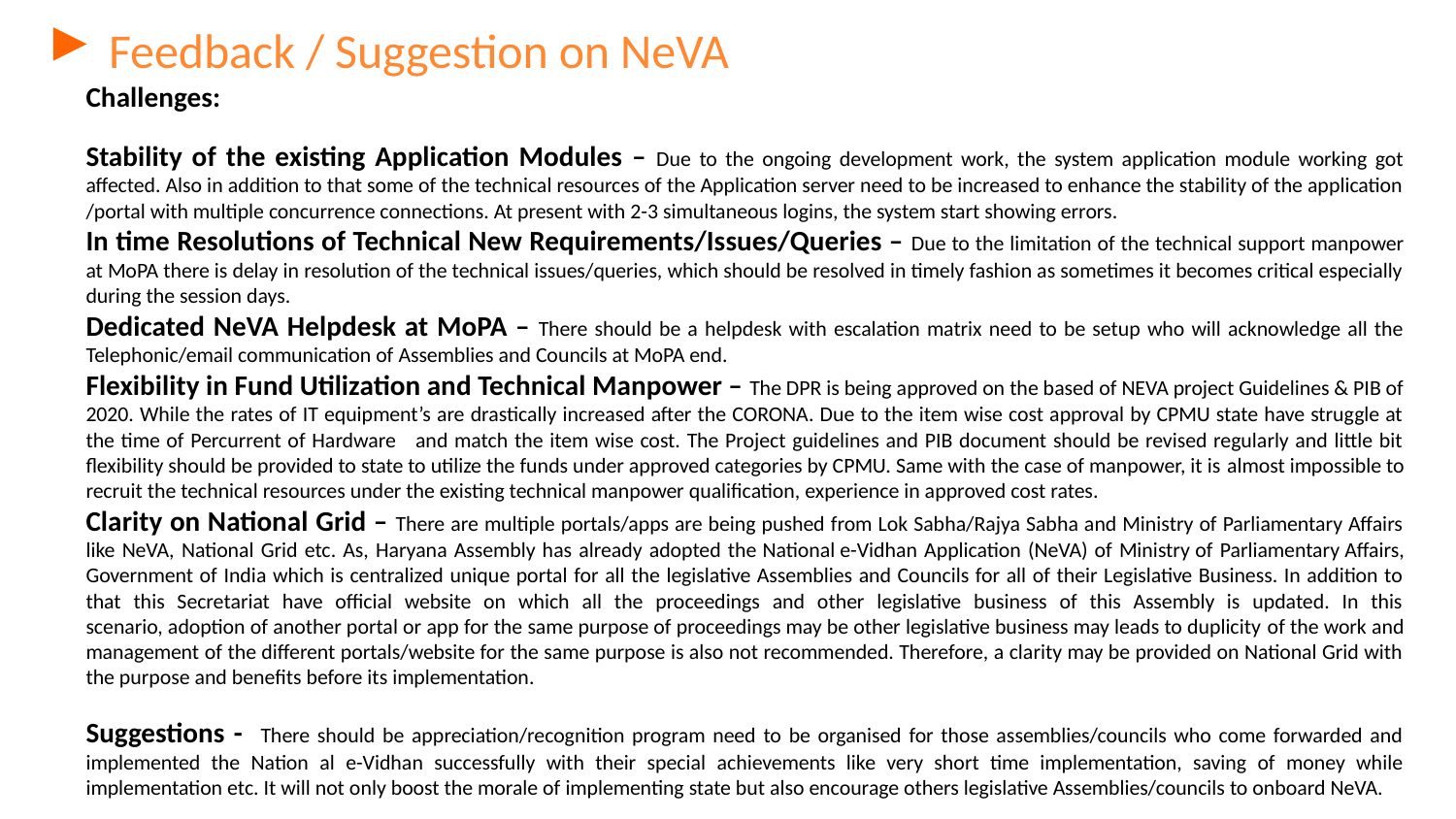

# Feedback / Suggestion on NeVA
Challenges:

Stability of the existing Application Modules – Due to the ongoing development work, the system application module working got affected. Also in addition to that some of the technical resources of the Application server need to be increased to enhance the stability of the application /portal with multiple concurrence connections. At present with 2-3 simultaneous logins, the system start showing errors.
In time Resolutions of Technical New Requirements/Issues/Queries – Due to the limitation of the technical support manpower at MoPA there is delay in resolution of the technical issues/queries, which should be resolved in timely fashion as sometimes it becomes critical especially during the session days.
Dedicated NeVA Helpdesk at MoPA – There should be a helpdesk with escalation matrix need to be setup who will acknowledge all the Telephonic/email communication of Assemblies and Councils at MoPA end.
Flexibility in Fund Utilization and Technical Manpower – The DPR is being approved on the based of NEVA project Guidelines & PIB of 2020. While the rates of IT equipment’s are drastically increased after the CORONA. Due to the item wise cost approval by CPMU state have struggle at the time of Percurrent of Hardware   and match the item wise cost. The Project guidelines and PIB document should be revised regularly and little bit flexibility should be provided to state to utilize the funds under approved categories by CPMU. Same with the case of manpower, it is almost impossible to recruit the technical resources under the existing technical manpower qualification, experience in approved cost rates.
Clarity on National Grid – There are multiple portals/apps are being pushed from Lok Sabha/Rajya Sabha and Ministry of Parliamentary Affairs like NeVA, National Grid etc. As, Haryana Assembly has already adopted the National e-Vidhan Application (NeVA) of Ministry of Parliamentary Affairs, Government of India which is centralized unique portal for all the legislative Assemblies and Councils for all of their Legislative Business. In addition to that this Secretariat have official website on which all the proceedings and other legislative business of this Assembly is updated. In this scenario, adoption of another portal or app for the same purpose of proceedings may be other legislative business may leads to duplicity of the work and management of the different portals/website for the same purpose is also not recommended. Therefore, a clarity may be provided on National Grid with the purpose and benefits before its implementation.

Suggestions -  There should be appreciation/recognition program need to be organised for those assemblies/councils who come forwarded and implemented the Nation al e-Vidhan successfully with their special achievements like very short time implementation, saving of money while implementation etc. It will not only boost the morale of implementing state but also encourage others legislative Assemblies/councils to onboard NeVA.